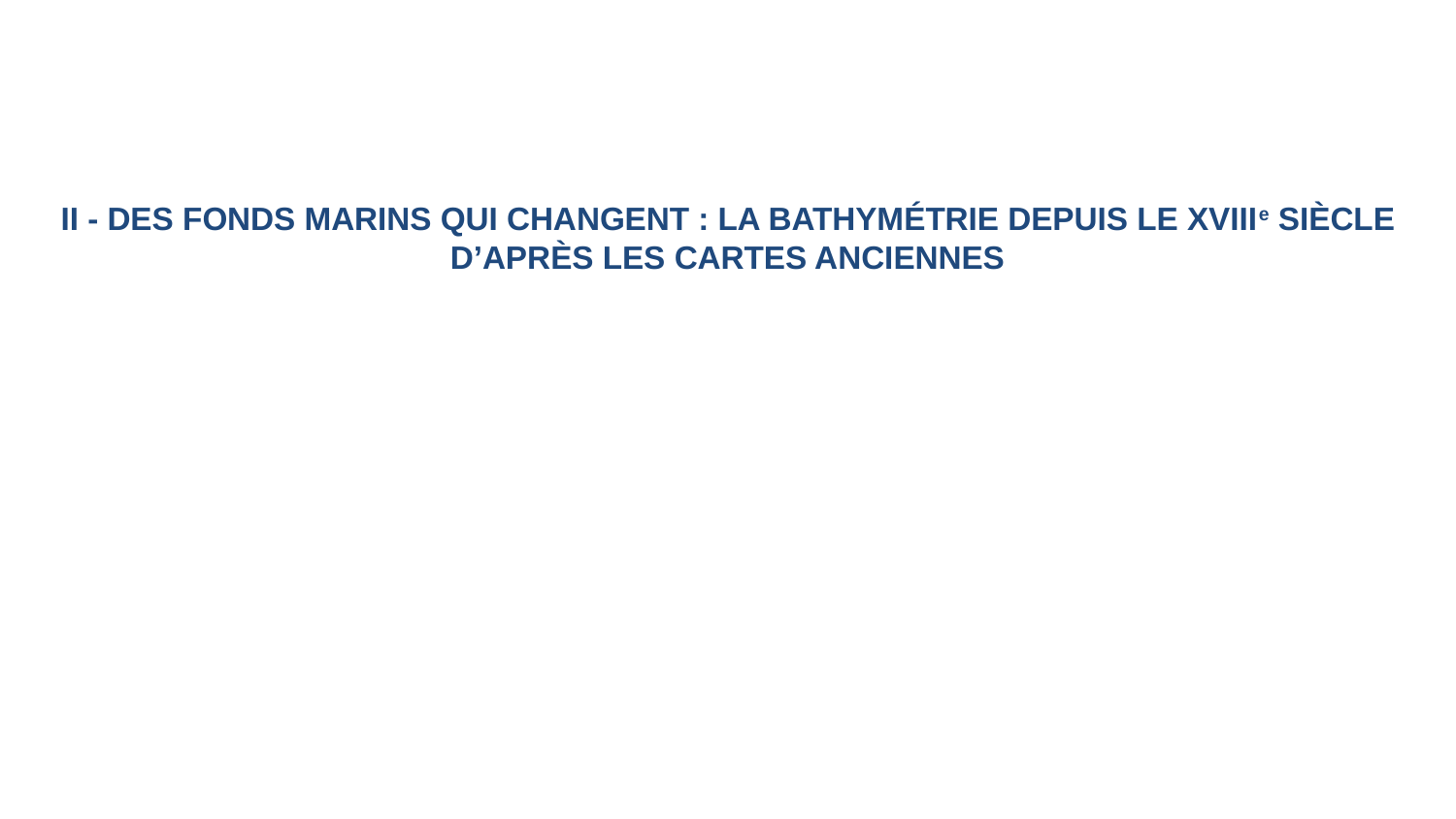

II - DES FONDS MARINS QUI CHANGENT : LA BATHYMÉTRIE DEPUIS LE XVIIIe SIÈCLE D’APRÈS LES CARTES ANCIENNES